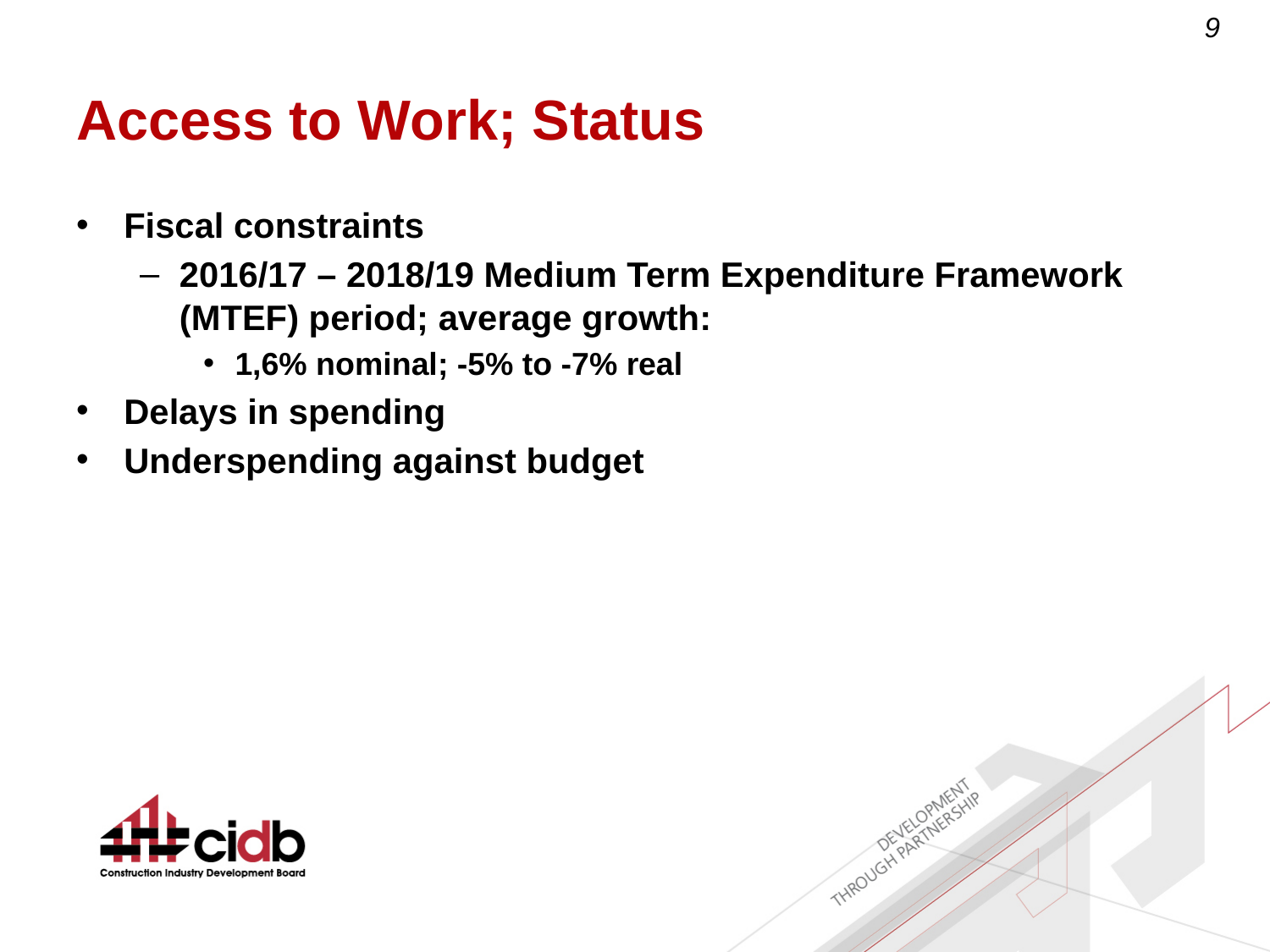

# Access to Work; Status
Fiscal constraints
2016/17 – 2018/19 Medium Term Expenditure Framework (MTEF) period; average growth:
1,6% nominal; -5% to -7% real
Delays in spending
Underspending against budget